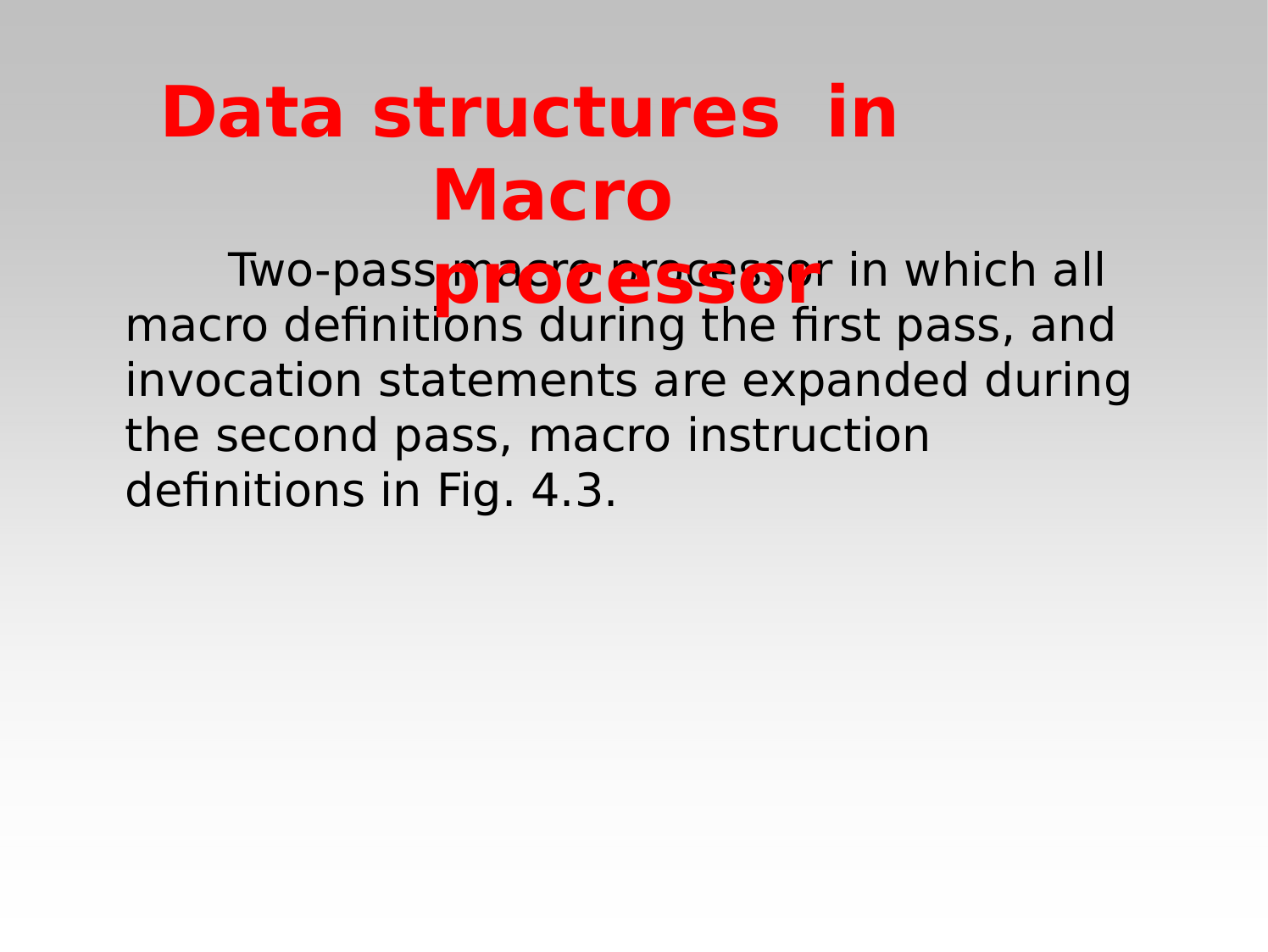

Data structures	in
Macro processor
　　Two-pass macro processor in which all macro definitions during the first pass, and invocation statements are expanded during the second pass, macro instruction definitions in Fig. 4.3.